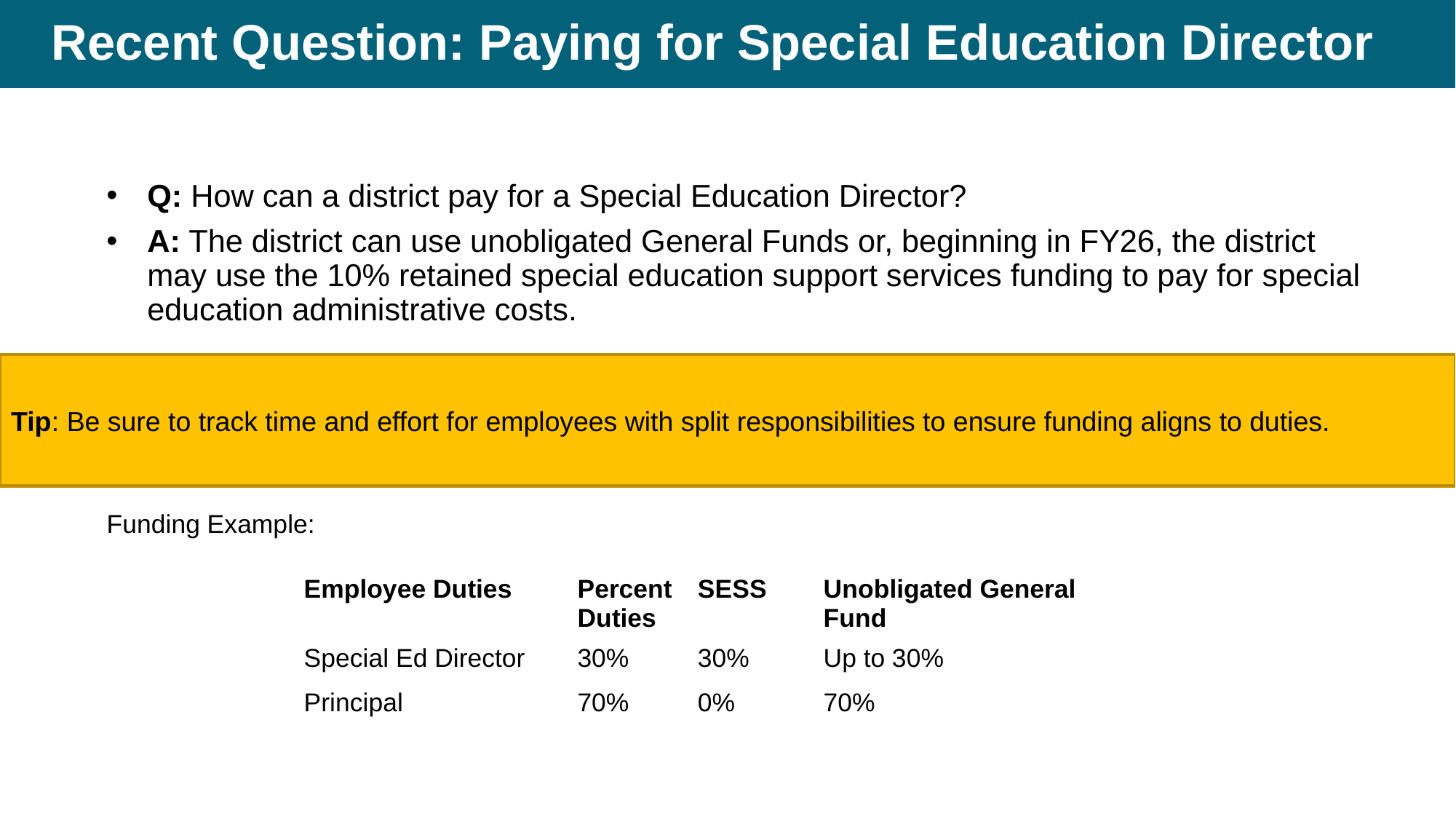

# Recent Question: Paying for Special Education Director
Q: How can a district pay for a Special Education Director?
A: The district can use unobligated General Funds or, beginning in FY26, the district may use the 10% retained special education support services funding to pay for special education administrative costs.
Tip: Be sure to track time and effort for employees with split responsibilities to ensure funding aligns to duties.
Funding Example:
| Employee Duties | Percent Duties | SESS | Unobligated General Fund |
| --- | --- | --- | --- |
| Special Ed Director | 30% | 30% | Up to 30% |
| Principal | 70% | 0% | 70% |